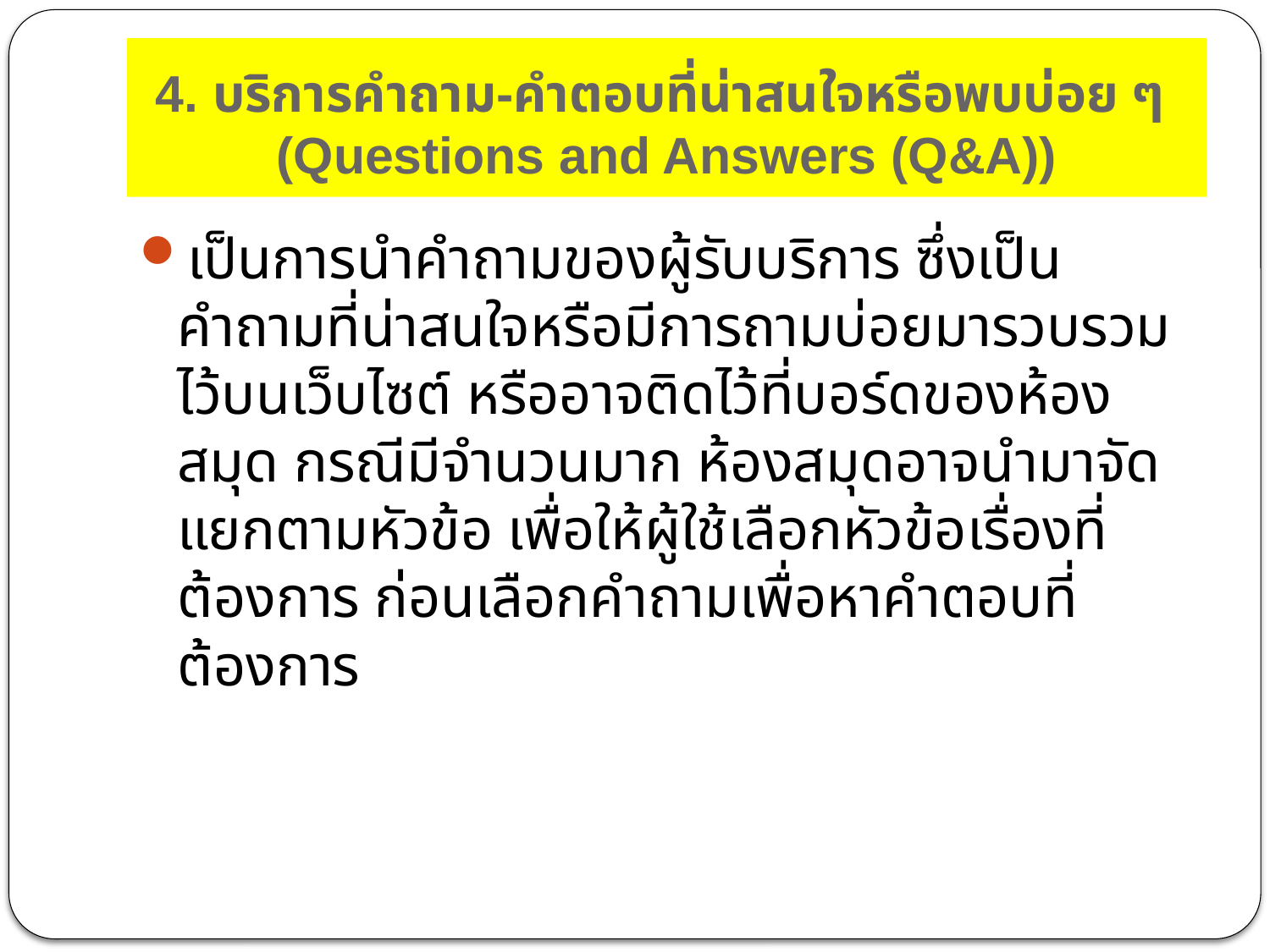

# 4. บริการคำถาม-คำตอบที่น่าสนใจหรือพบบ่อย ๆ (Questions and Answers (Q&A))
เป็นการนำคำถามของผู้รับบริการ ซึ่งเป็นคำถามที่น่าสนใจหรือมีการถามบ่อยมารวบรวมไว้บนเว็บไซต์ หรืออาจติดไว้ที่บอร์ดของห้องสมุด กรณีมีจำนวนมาก ห้องสมุดอาจนำมาจัดแยกตามหัวข้อ เพื่อให้ผู้ใช้เลือกหัวข้อเรื่องที่ต้องการ ก่อนเลือกคำถามเพื่อหาคำตอบที่ต้องการ